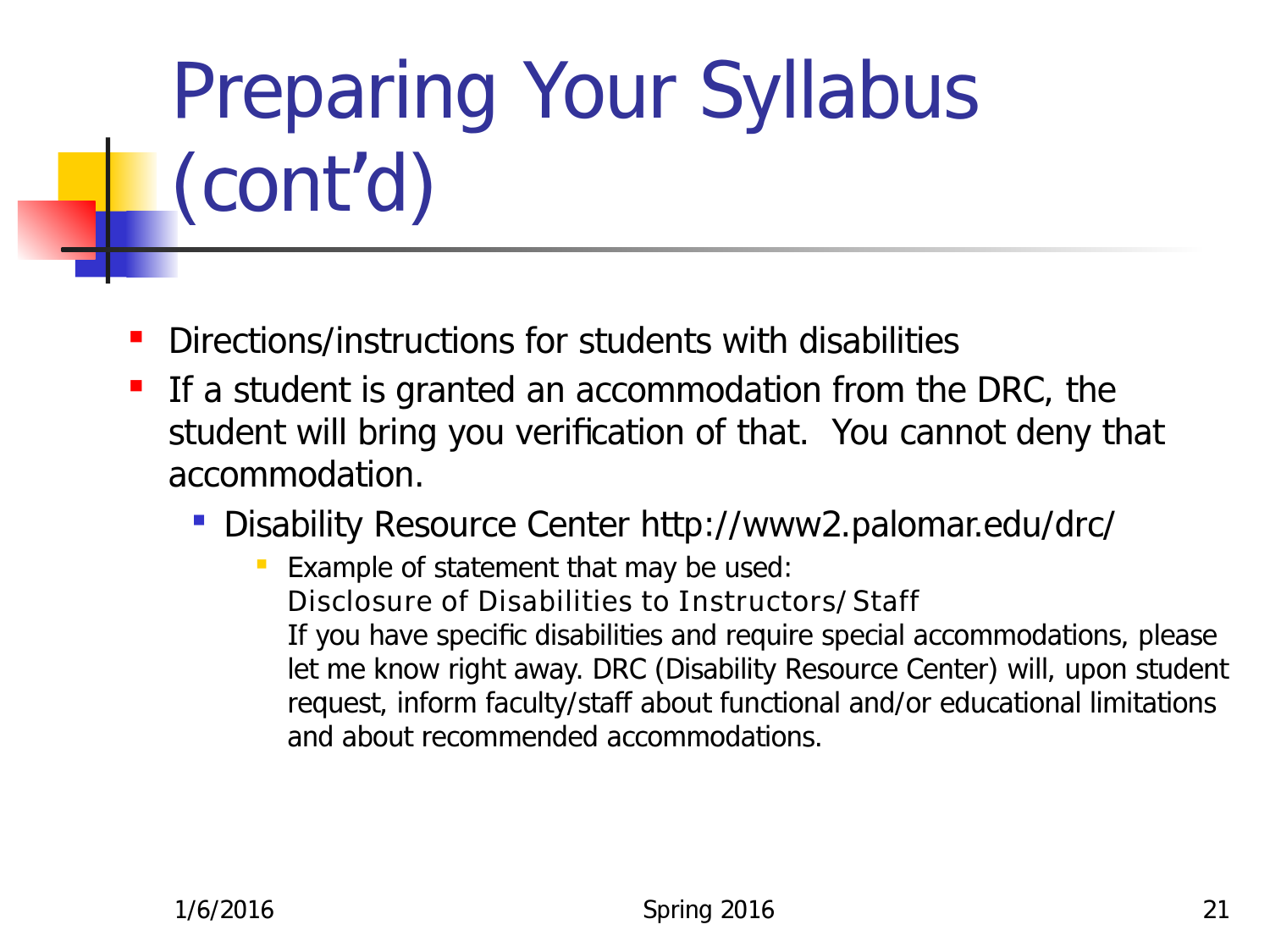

# Preparing Your Syllabus (cont’d)

Directions/instructions for students with disabilities
If a student is granted an accommodation from the DRC, the student will bring you verification of that.  You cannot deny that accommodation.
Disability Resource Center http://www2.palomar.edu/drc/
Example of statement that may be used:
Disclosure of Disabilities to Instructors/Staff
If you have specific disabilities and require special accommodations, please let me know right away. DRC (Disability Resource Center) will, upon student request, inform faculty/staff about functional and/or educational limitations and about recommended accommodations.

1/6/2016
Spring 2016
21